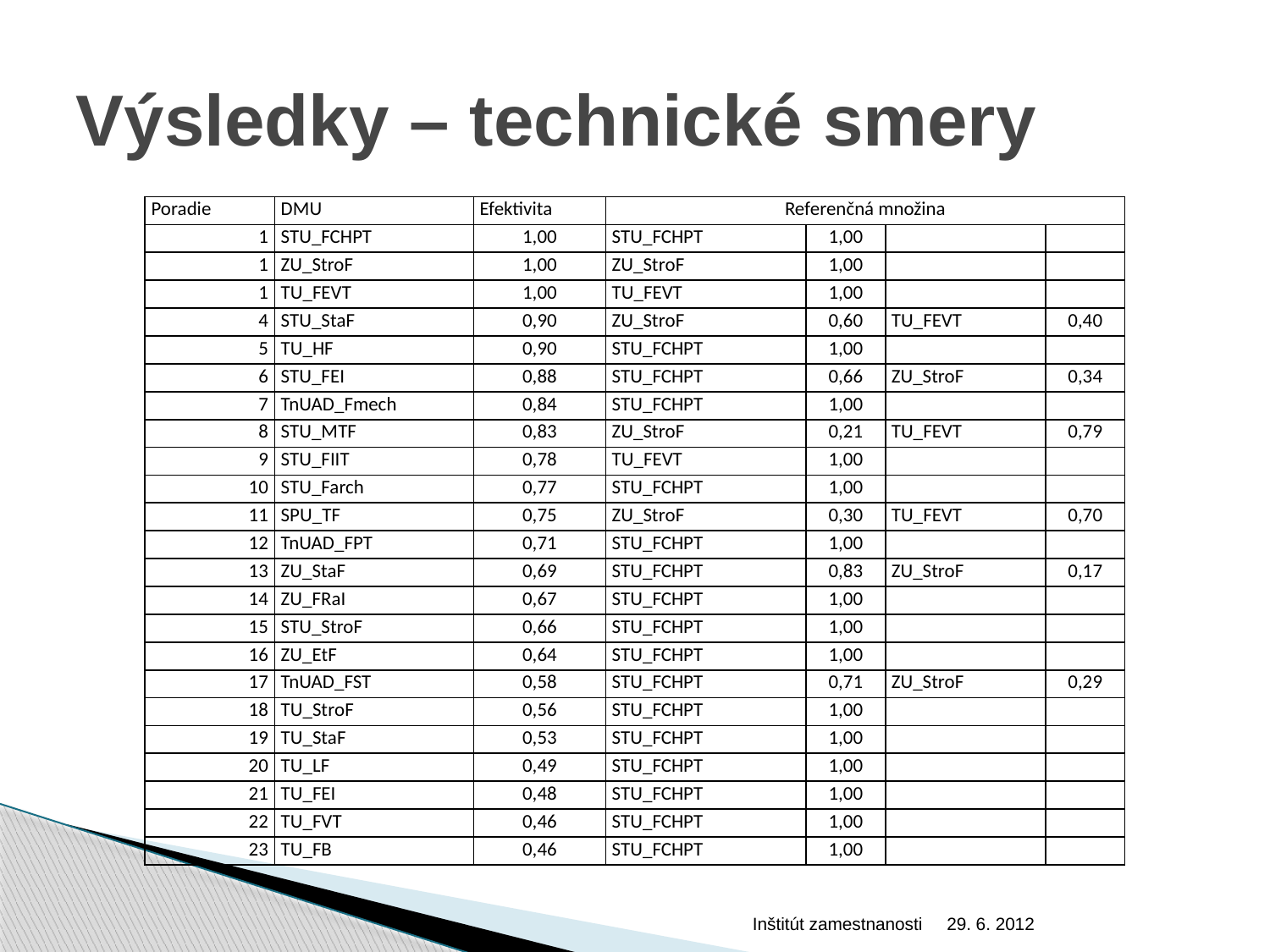

# Výsledky – technické smery
| Poradie | DMU | Efektivita | Referenčná množina |  |  |  |
| --- | --- | --- | --- | --- | --- | --- |
| 1 | STU\_FCHPT | 1,00 | STU\_FCHPT | 1,00 |  |  |
| 1 | ZU\_StroF | 1,00 | ZU\_StroF | 1,00 |  |  |
| 1 | TU\_FEVT | 1,00 | TU\_FEVT | 1,00 |  |  |
| 4 | STU\_StaF | 0,90 | ZU\_StroF | 0,60 | TU\_FEVT | 0,40 |
| 5 | TU\_HF | 0,90 | STU\_FCHPT | 1,00 |  |  |
| 6 | STU\_FEI | 0,88 | STU\_FCHPT | 0,66 | ZU\_StroF | 0,34 |
| 7 | TnUAD\_Fmech | 0,84 | STU\_FCHPT | 1,00 |  |  |
| 8 | STU\_MTF | 0,83 | ZU\_StroF | 0,21 | TU\_FEVT | 0,79 |
| 9 | STU\_FIIT | 0,78 | TU\_FEVT | 1,00 |  |  |
| 10 | STU\_Farch | 0,77 | STU\_FCHPT | 1,00 |  |  |
| 11 | SPU\_TF | 0,75 | ZU\_StroF | 0,30 | TU\_FEVT | 0,70 |
| 12 | TnUAD\_FPT | 0,71 | STU\_FCHPT | 1,00 |  |  |
| 13 | ZU\_StaF | 0,69 | STU\_FCHPT | 0,83 | ZU\_StroF | 0,17 |
| 14 | ZU\_FRaI | 0,67 | STU\_FCHPT | 1,00 |  |  |
| 15 | STU\_StroF | 0,66 | STU\_FCHPT | 1,00 |  |  |
| 16 | ZU\_EtF | 0,64 | STU\_FCHPT | 1,00 |  |  |
| 17 | TnUAD\_FST | 0,58 | STU\_FCHPT | 0,71 | ZU\_StroF | 0,29 |
| 18 | TU\_StroF | 0,56 | STU\_FCHPT | 1,00 |  |  |
| 19 | TU\_StaF | 0,53 | STU\_FCHPT | 1,00 |  |  |
| 20 | TU\_LF | 0,49 | STU\_FCHPT | 1,00 |  |  |
| 21 | TU\_FEI | 0,48 | STU\_FCHPT | 1,00 |  |  |
| 22 | TU\_FVT | 0,46 | STU\_FCHPT | 1,00 |  |  |
| 23 | TU\_FB | 0,46 | STU\_FCHPT | 1,00 |  |  |
Inštitút zamestnanosti
29. 6. 2012